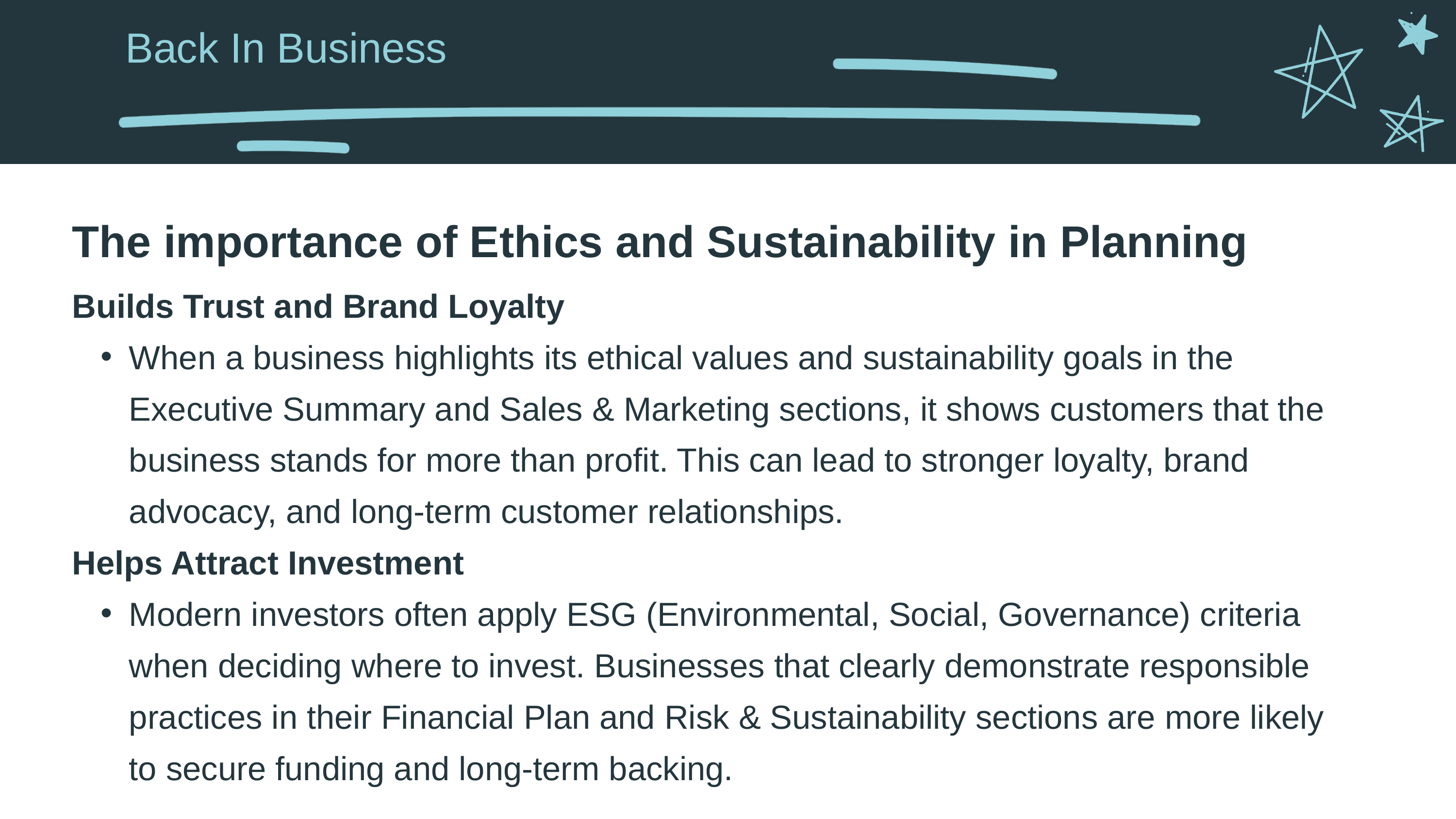

Back In Business

The importance of Ethics and Sustainability in Planning
Builds Trust and Brand Loyalty
When a business highlights its ethical values and sustainability goals in the Executive Summary and Sales & Marketing sections, it shows customers that the business stands for more than profit. This can lead to stronger loyalty, brand advocacy, and long-term customer relationships.
Helps Attract Investment
Modern investors often apply ESG (Environmental, Social, Governance) criteria when deciding where to invest. Businesses that clearly demonstrate responsible practices in their Financial Plan and Risk & Sustainability sections are more likely to secure funding and long-term backing.